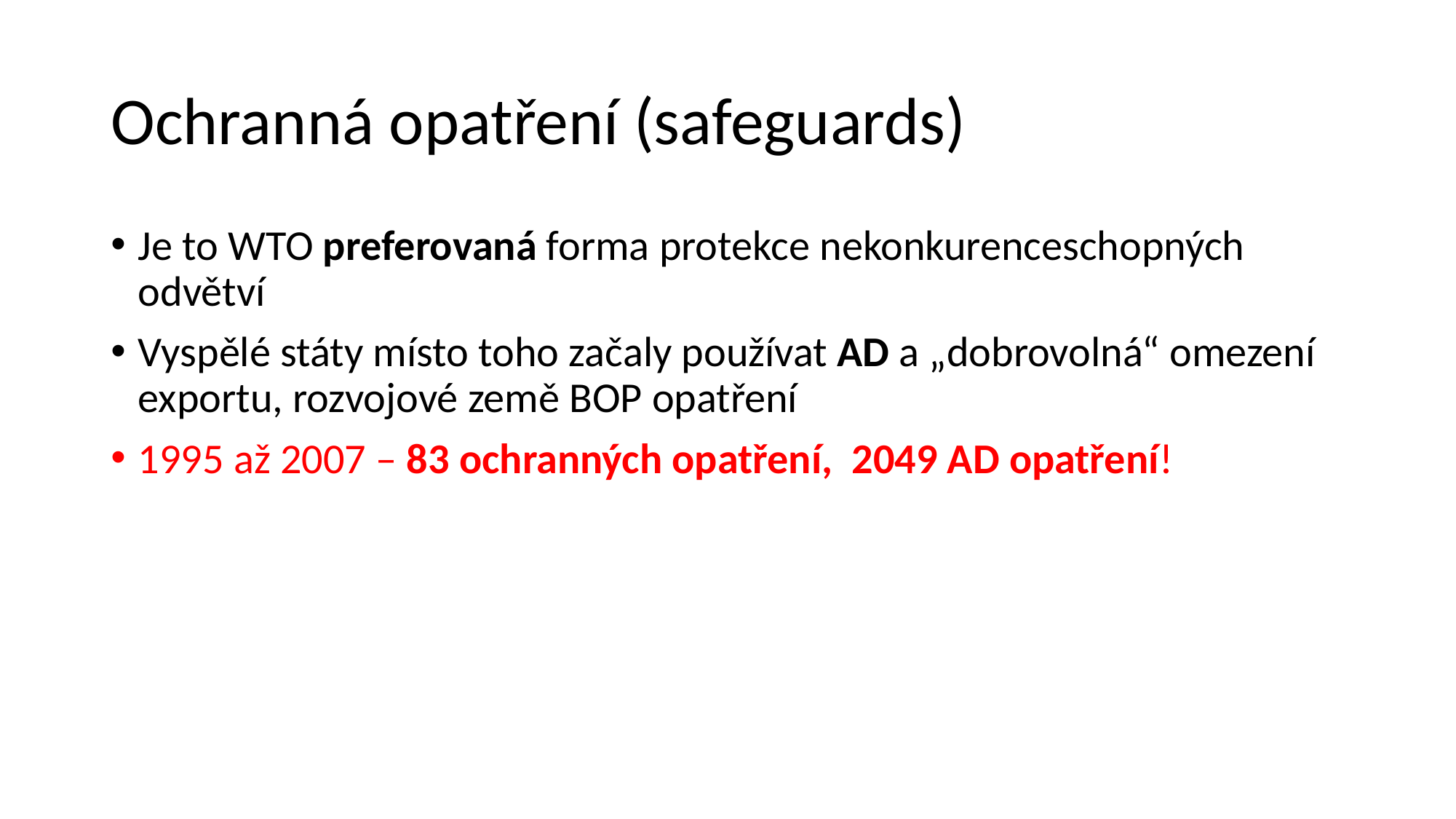

# Ochranná opatření (safeguards)
Je to WTO preferovaná forma protekce nekonkurenceschopných odvětví
Vyspělé státy místo toho začaly používat AD a „dobrovolná“ omezení exportu, rozvojové země BOP opatření
1995 až 2007 – 83 ochranných opatření,  2049 AD opatření!